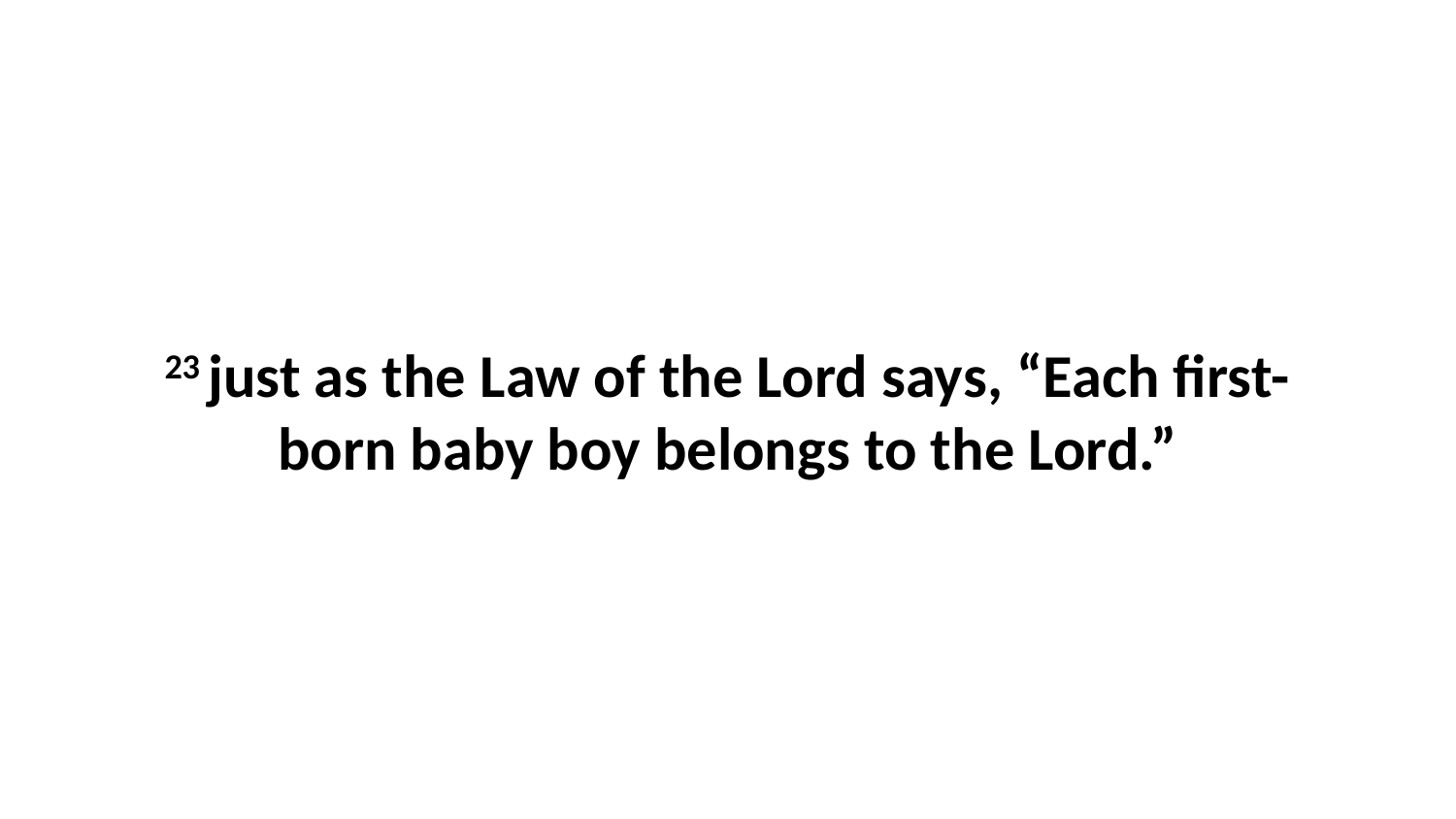

23 just as the Law of the Lord says, “Each first-born baby boy belongs to the Lord.”